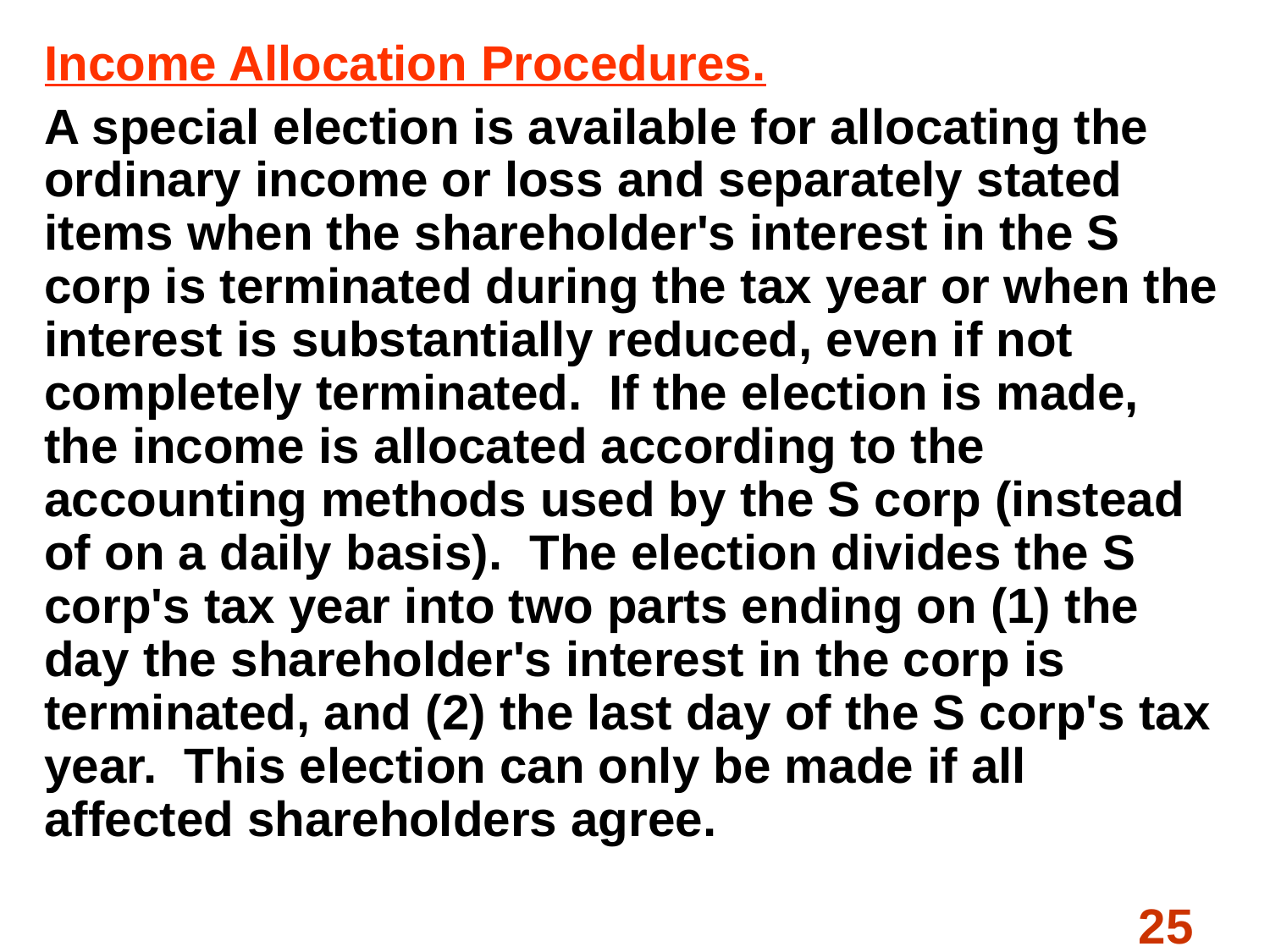

Income Allocation Procedures.
A special election is available for allocating the ordinary income or loss and separately stated items when the shareholder's interest in the S corp is terminated during the tax year or when the interest is substantially reduced, even if not completely terminated.  If the election is made, the income is allocated according to the accounting methods used by the S corp (instead of on a daily basis).  The election divides the S corp's tax year into two parts ending on (1) the day the shareholder's interest in the corp is terminated, and (2) the last day of the S corp's tax year.  This election can only be made if all affected shareholders agree.
#
25